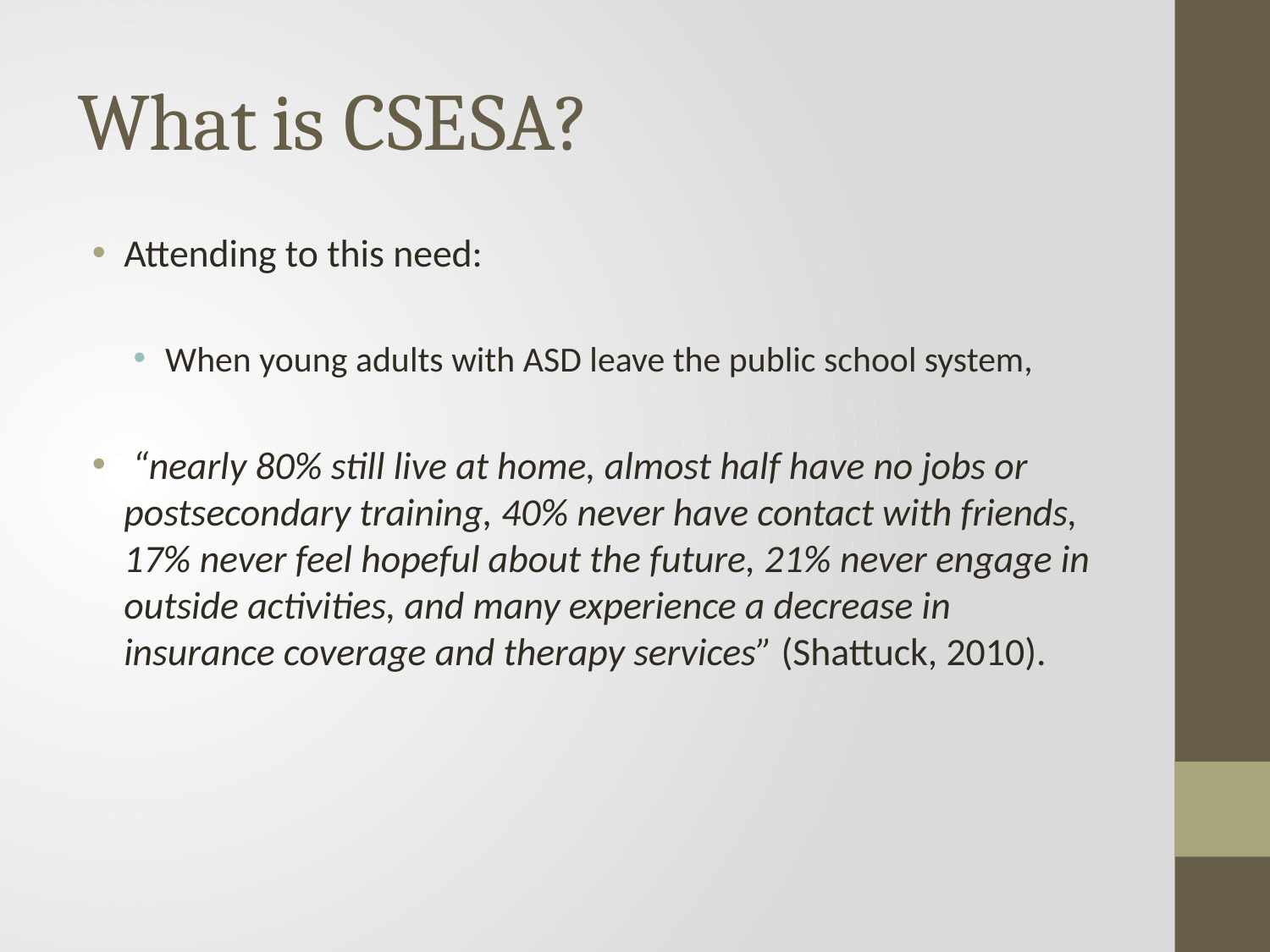

# What is CSESA?
Attending to this need:

When young adults with ASD leave the public school system,

 “nearly 80% still live at home, almost half have no jobs or postsecondary training, 40% never have contact with friends, 17% never feel hopeful about the future, 21% never engage in outside activities, and many experience a decrease in insurance coverage and therapy services” (Shattuck, 2010).